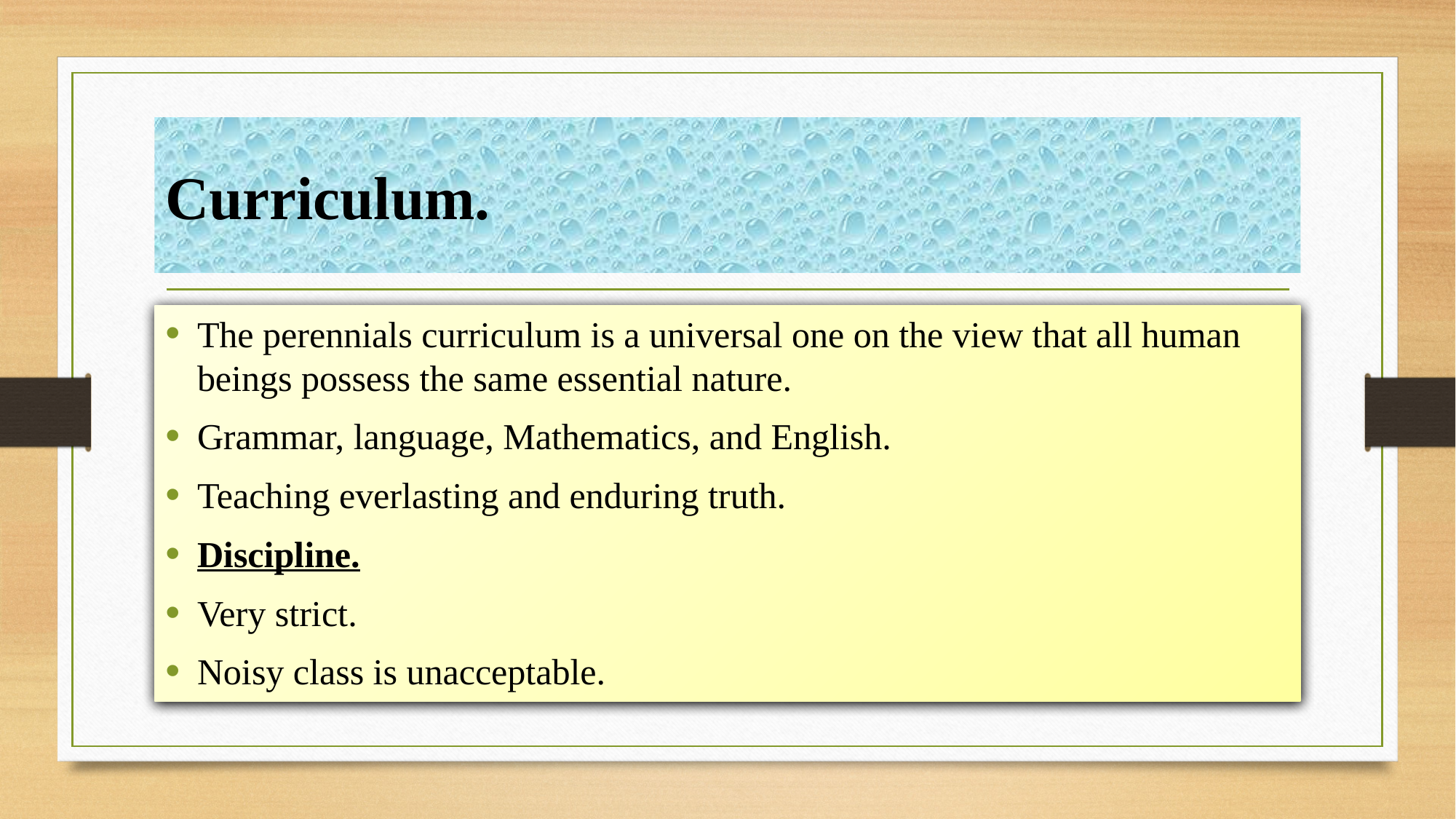

# Curriculum.
The perennials curriculum is a universal one on the view that all human beings possess the same essential nature.
Grammar, language, Mathematics, and English.
Teaching everlasting and enduring truth.
Discipline.
Very strict.
Noisy class is unacceptable.